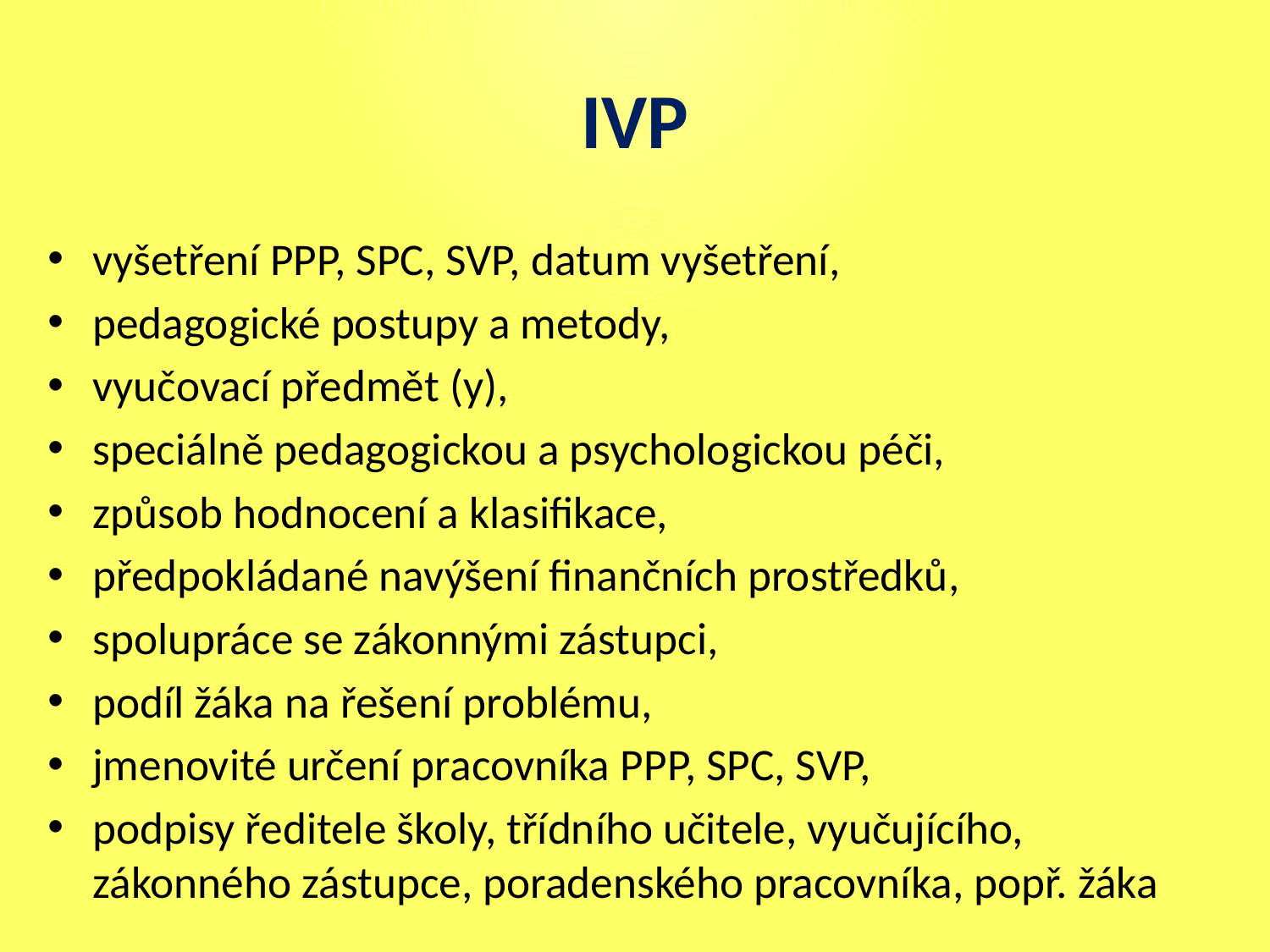

# IVP
vyšetření PPP, SPC, SVP, datum vyšetření,
pedagogické postupy a metody,
vyučovací předmět (y),
speciálně pedagogickou a psychologickou péči,
způsob hodnocení a klasifikace,
předpokládané navýšení finančních prostředků,
spolupráce se zákonnými zástupci,
podíl žáka na řešení problému,
jmenovité určení pracovníka PPP, SPC, SVP,
podpisy ředitele školy, třídního učitele, vyučujícího, zákonného zástupce, poradenského pracovníka, popř. žáka